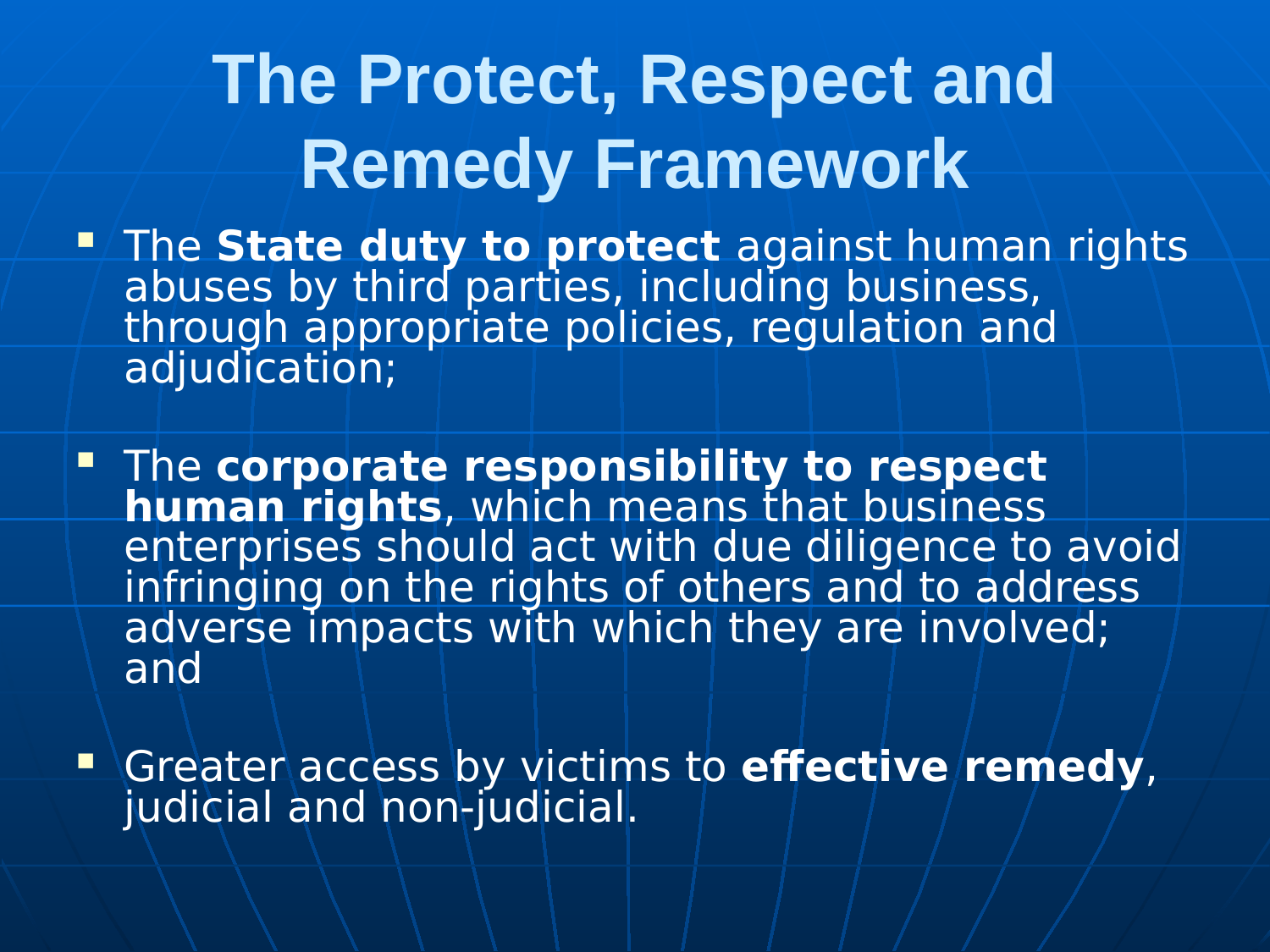

# The Protect, Respect and Remedy Framework
The State duty to protect against human rights abuses by third parties, including business, through appropriate policies, regulation and adjudication;

The corporate responsibility to respect human rights, which means that business enterprises should act with due diligence to avoid infringing on the rights of others and to address adverse impacts with which they are involved; and

Greater access by victims to effective remedy, judicial and non-judicial.